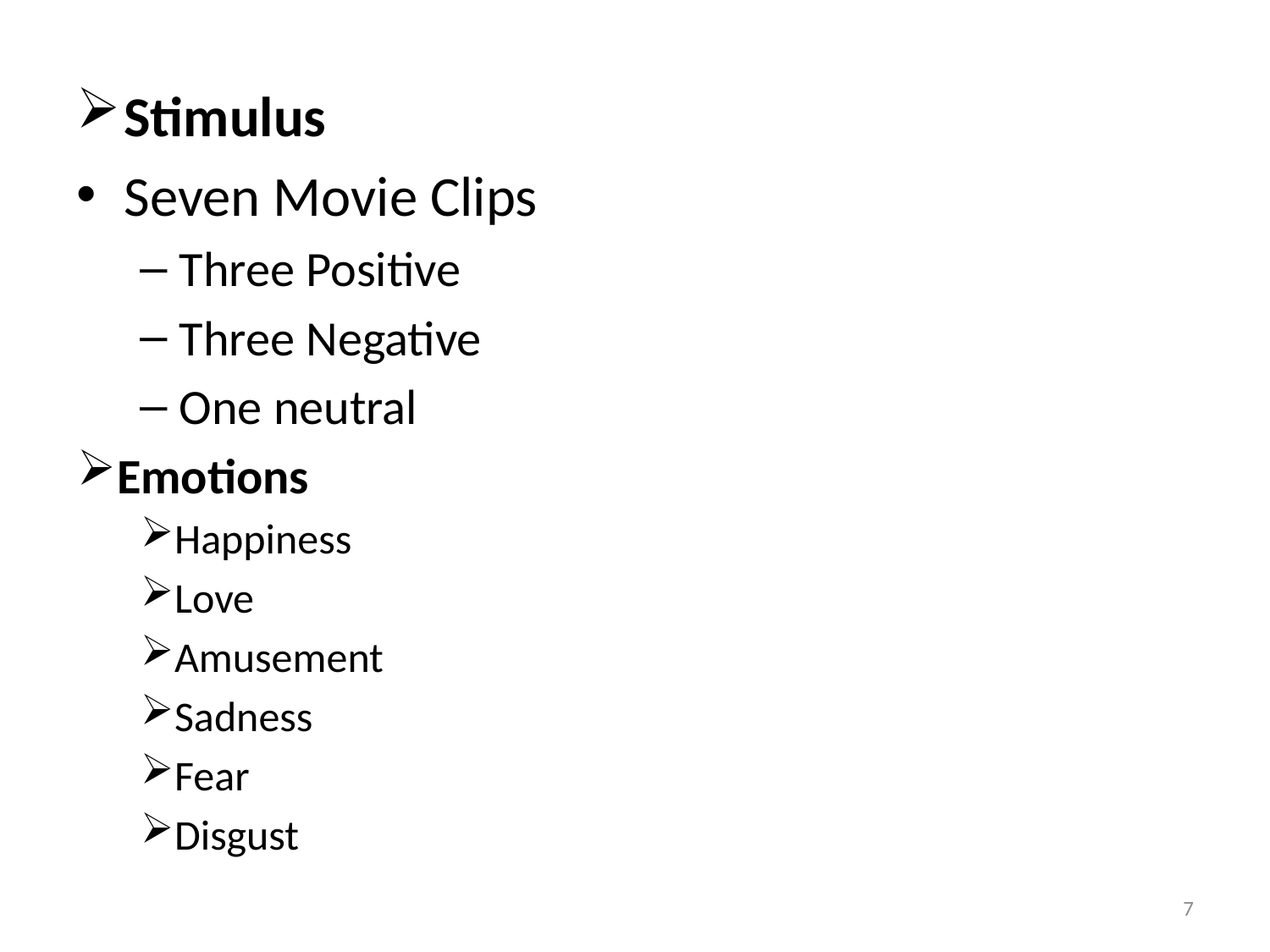

Stimulus
Seven Movie Clips
Three Positive
Three Negative
One neutral
Emotions
Happiness
Love
Amusement
Sadness
Fear
Disgust

7